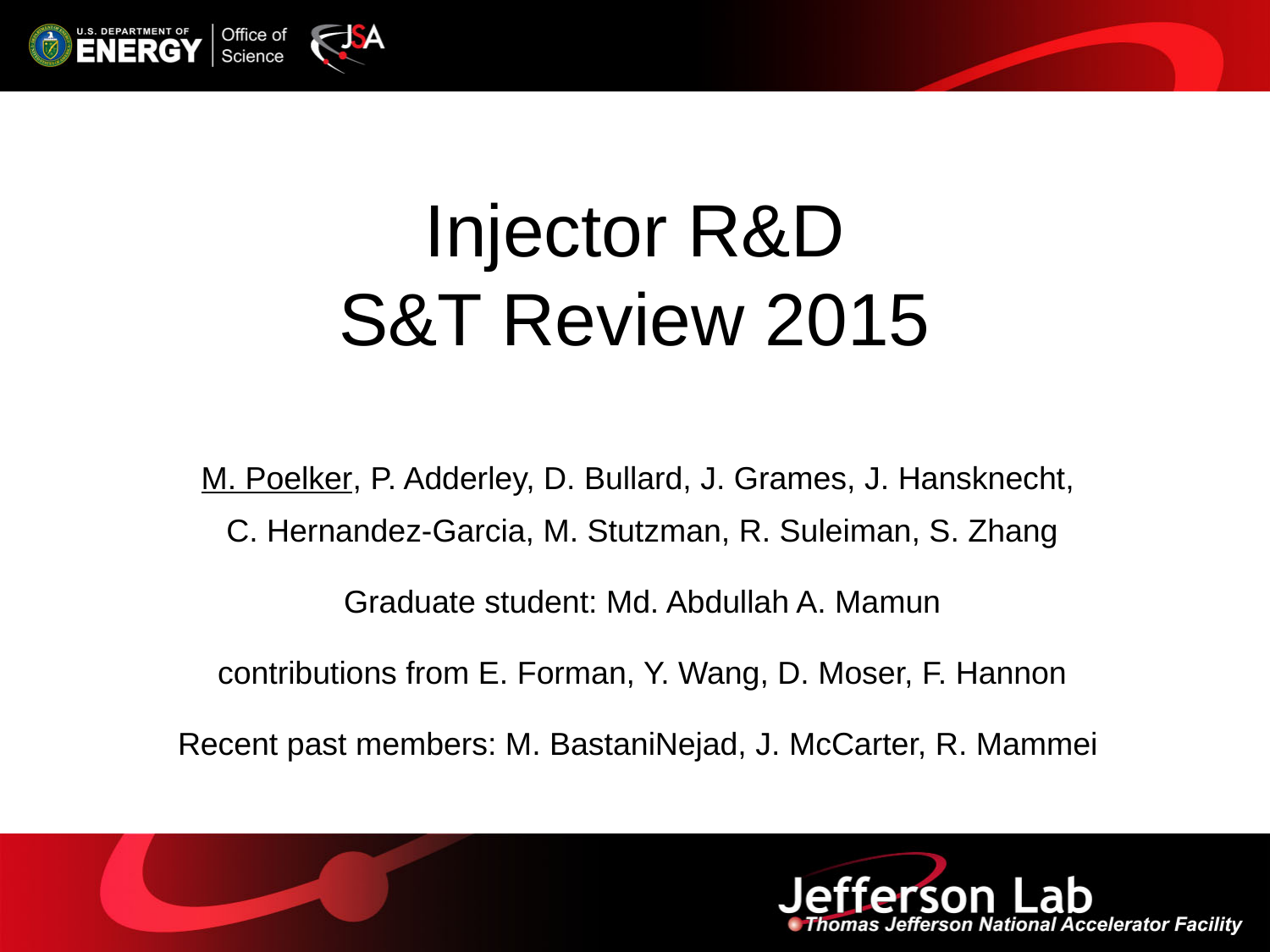

# Injector R&D S&T Review 2015
M. Poelker, P. Adderley, D. Bullard, J. Grames, J. Hansknecht,
C. Hernandez-Garcia, M. Stutzman, R. Suleiman, S. Zhang
Graduate student: Md. Abdullah A. Mamun
contributions from E. Forman, Y. Wang, D. Moser, F. Hannon
Recent past members: M. BastaniNejad, J. McCarter, R. Mammei